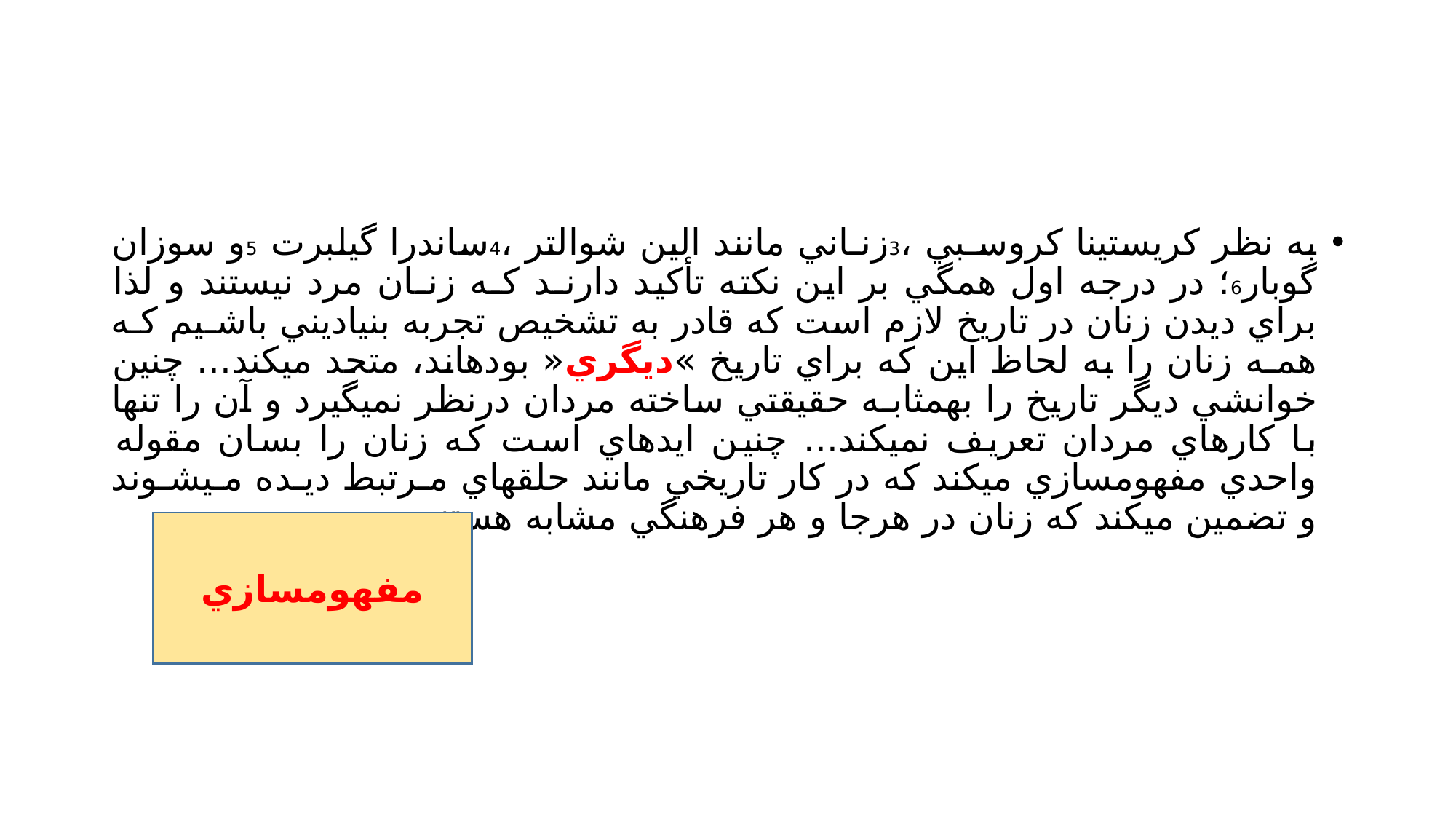

#
به نظر كريستينا كروسـبي ،3زنـاني مانند الين شوالتر ،4ساندرا گيلبرت 5و سوزان گوبار6؛ در درجه اول همگي بر اين نكته تأكيد دارنـد كـه زنـان مرد نيستند و لذا براي ديدن زنان در تاريخ لازم است كه قادر به تشخيص تجربه بنياديني باشـيم كـه همـه زنان را به لحاظ اين كه براي تاريخ »ديگري« بودهاند، متحد ميكند... چنين خوانشي ديگر تاريخ را بهمثابـه حقيقتي ساخته مردان درنظر نميگيرد و آن را تنها با كارهاي مردان تعريف نميكند... چنين ايدهاي است كه زنان را بسان مقوله واحدي مفهومسازي ميكند كه در كار تاريخي مانند حلقهاي مـرتبط ديـده مـيشـوند و تضمين ميكند كه زنان در هرجا و هر فرهنگي مشابه هستند.
مفهومسازي